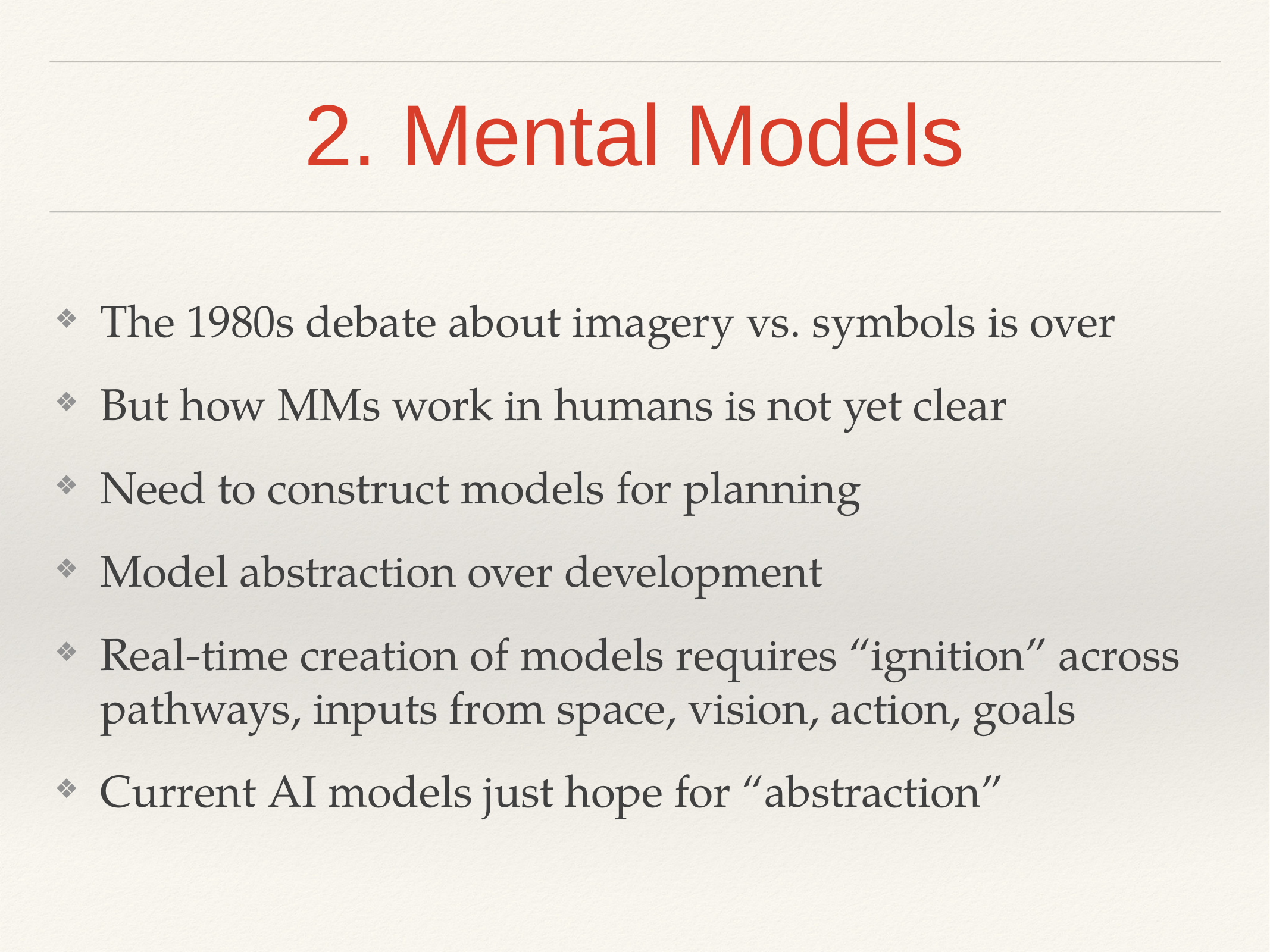

# 2. Mental Models
The 1980s debate about imagery vs. symbols is over
But how MMs work in humans is not yet clear
Need to construct models for planning
Model abstraction over development
Real-time creation of models requires “ignition” across pathways, inputs from space, vision, action, goals
Current AI models just hope for “abstraction”
53